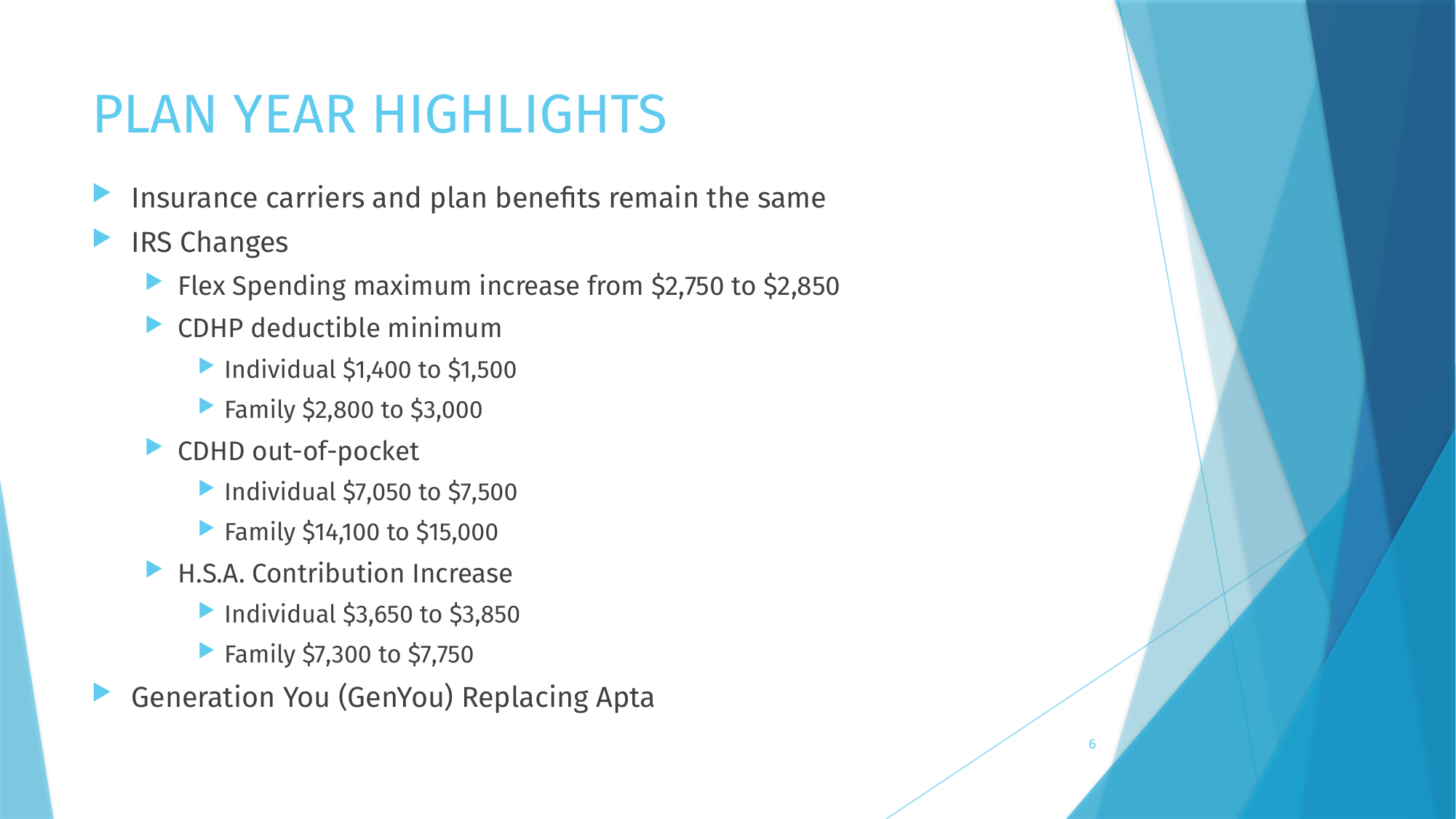

# PLAN YEAR HIGHLIGHTS
Insurance carriers and plan benefits remain the same
IRS Changes
Flex Spending maximum increase from $2,750 to $2,850
CDHP deductible minimum
Individual $1,400 to $1,500
Family $2,800 to $3,000
CDHD out-of-pocket
Individual $7,050 to $7,500
Family $14,100 to $15,000
H.S.A. Contribution Increase
Individual $3,650 to $3,850
Family $7,300 to $7,750
Generation You (GenYou) Replacing Apta

6